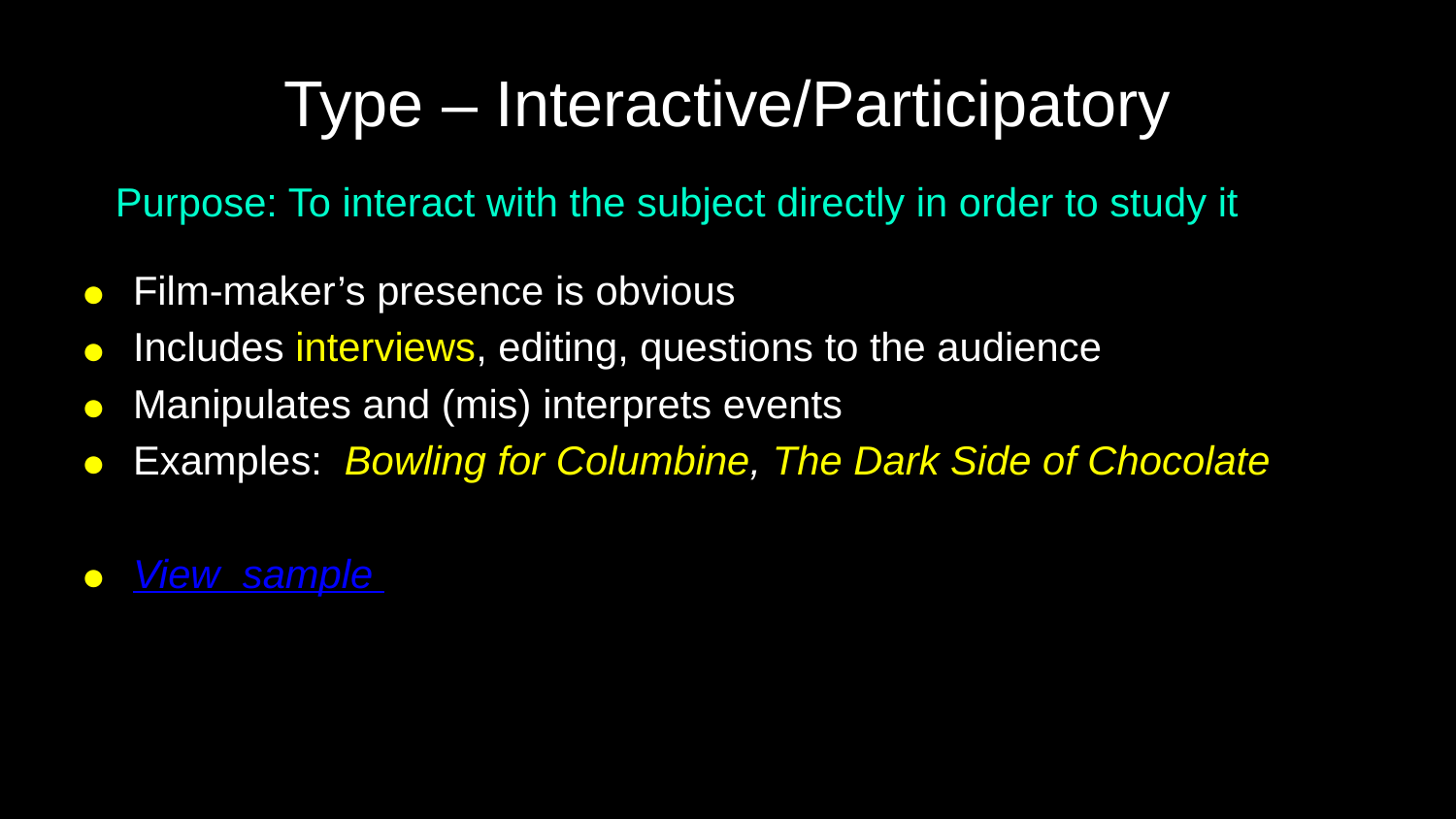

# Type – Interactive/Participatory
Purpose: To interact with the subject directly in order to study it
Film-maker’s presence is obvious
Includes interviews, editing, questions to the audience
Manipulates and (mis) interprets events
Examples:  Bowling for Columbine, The Dark Side of Chocolate

View  sample